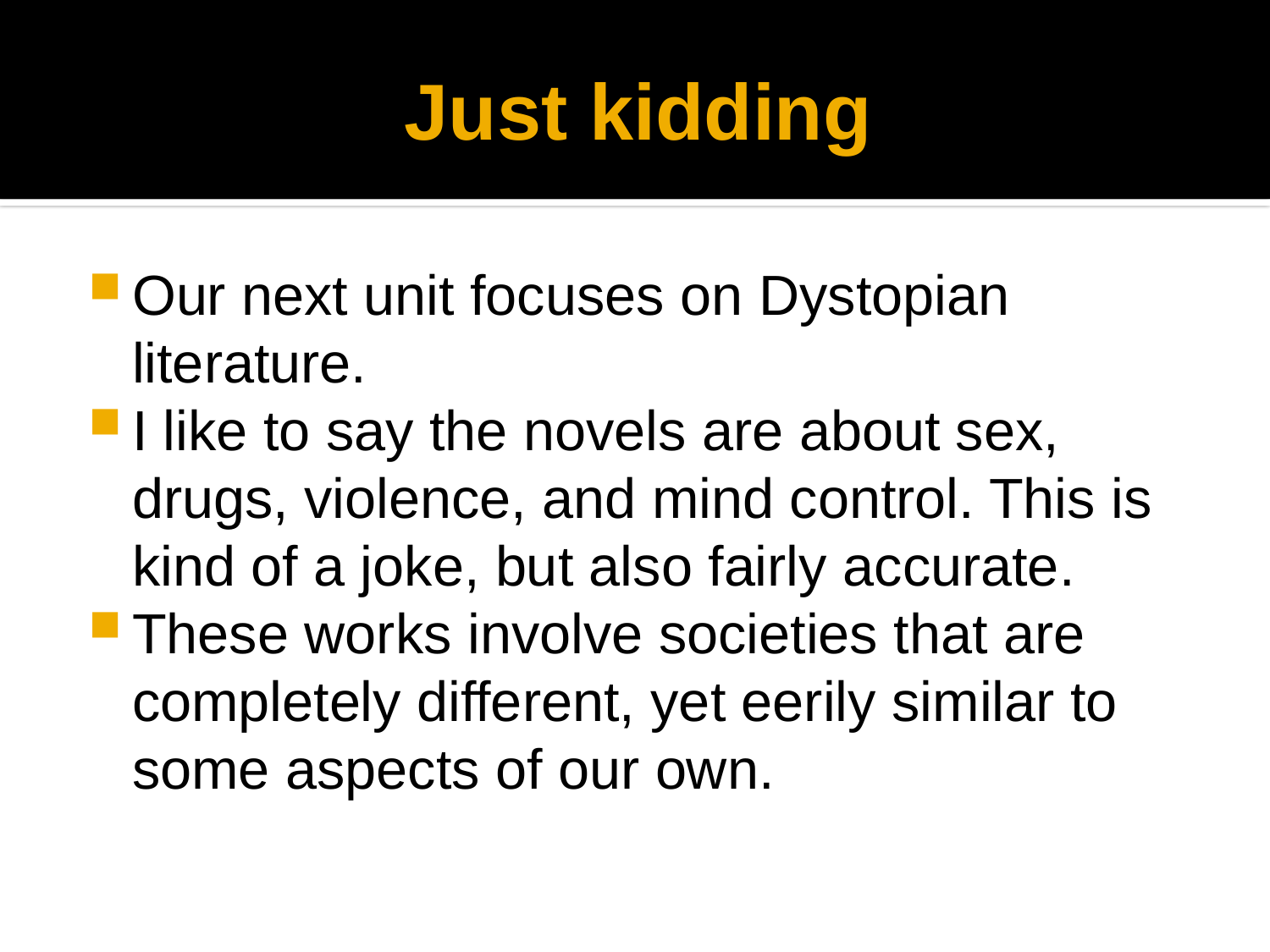

# Just kidding
Our next unit focuses on Dystopian literature.
I like to say the novels are about sex, drugs, violence, and mind control. This is kind of a joke, but also fairly accurate.
These works involve societies that are completely different, yet eerily similar to some aspects of our own.